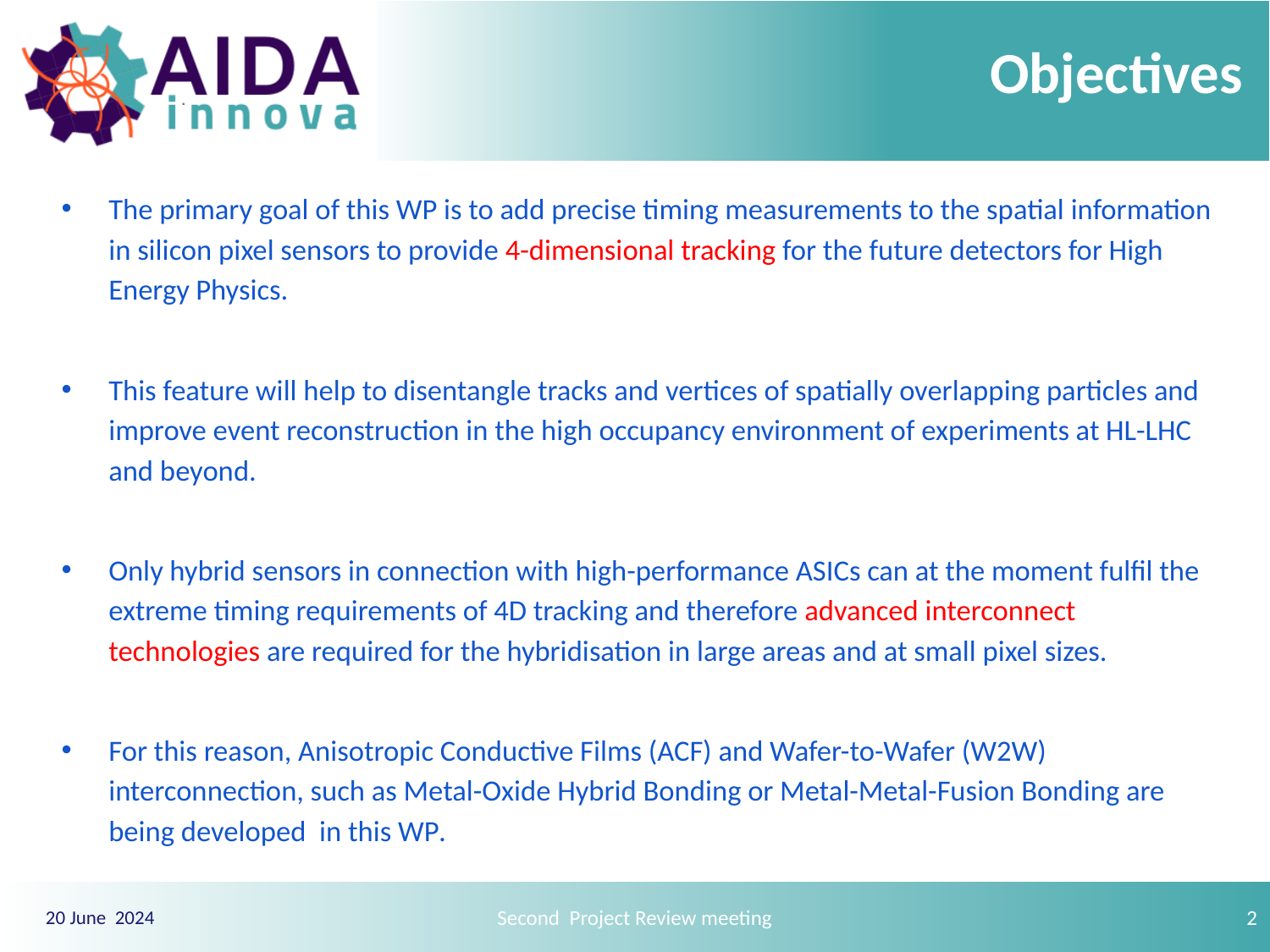

# Objectives
The primary goal of this WP is to add precise timing measurements to the spatial information in silicon pixel sensors to provide 4-dimensional tracking for the future detectors for High Energy Physics.

This feature will help to disentangle tracks and vertices of spatially overlapping particles and improve event reconstruction in the high occupancy environment of experiments at HL-LHC and beyond.

Only hybrid sensors in connection with high-performance ASICs can at the moment fulfil the extreme timing requirements of 4D tracking and therefore advanced interconnect technologies are required for the hybridisation in large areas and at small pixel sizes.

For this reason, Anisotropic Conductive Films (ACF) and Wafer-to-Wafer (W2W) interconnection, such as Metal-Oxide Hybrid Bonding or Metal-Metal-Fusion Bonding are being developed  in this WP.
Second  Project Review meeting
2
20 June  2024